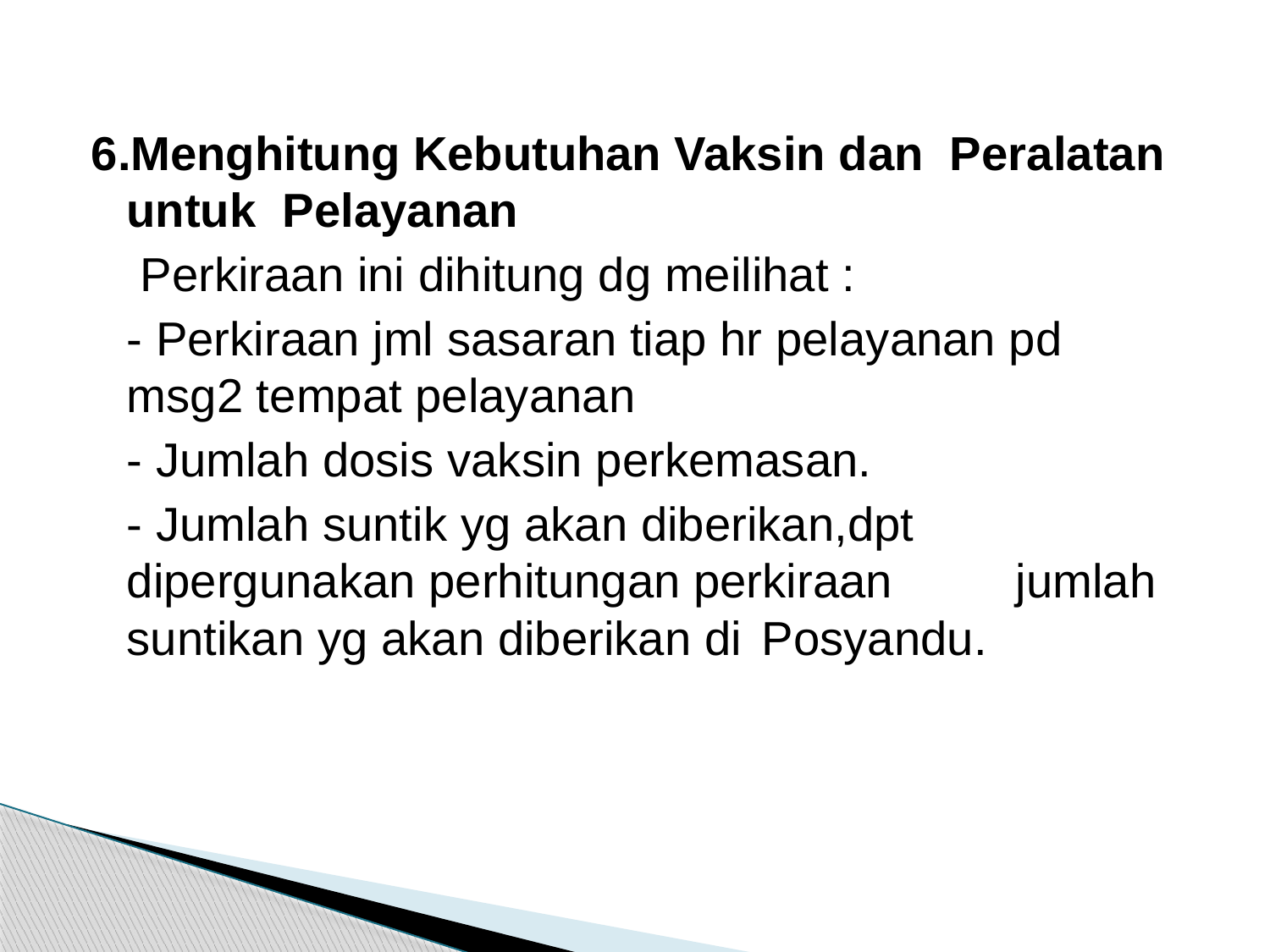

6.Menghitung Kebutuhan Vaksin dan  Peralatan untuk  Pelayanan
	 Perkiraan ini dihitung dg meilihat :
	- Perkiraan jml sasaran tiap hr pelayanan pd  	msg2 tempat pelayanan
	- Jumlah dosis vaksin perkemasan.
	- Jumlah suntik yg akan diberikan,dpt 	dipergunakan perhitungan perkiraan 	jumlah suntikan yg akan diberikan di 	Posyandu.